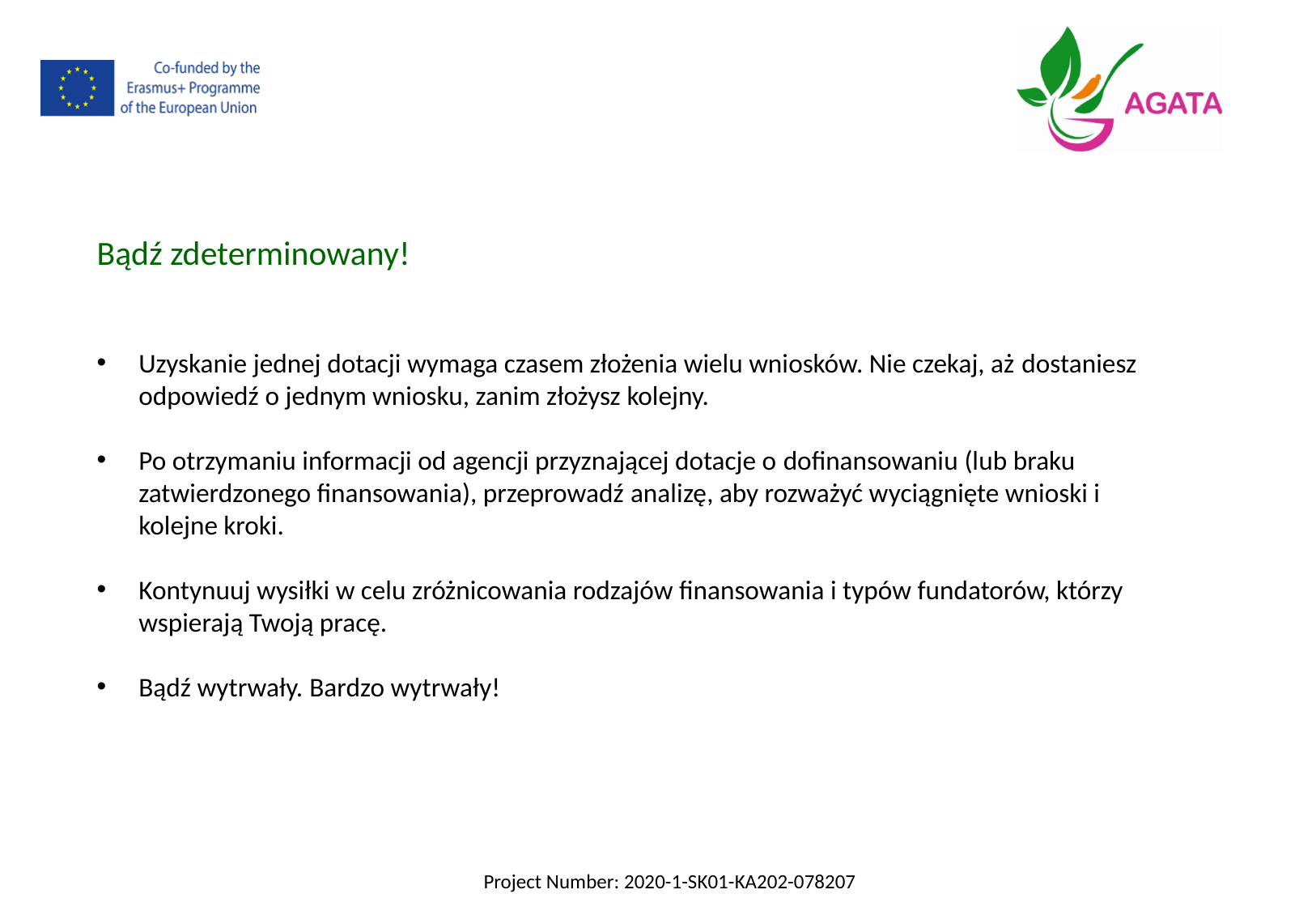

Bądź zdeterminowany!
Uzyskanie jednej dotacji wymaga czasem złożenia wielu wniosków. Nie czekaj, aż dostaniesz odpowiedź o jednym wniosku, zanim złożysz kolejny.

Po otrzymaniu informacji od agencji przyznającej dotacje o dofinansowaniu (lub braku zatwierdzonego finansowania), przeprowadź analizę, aby rozważyć wyciągnięte wnioski i kolejne kroki.

Kontynuuj wysiłki w celu zróżnicowania rodzajów finansowania i typów fundatorów, którzy wspierają Twoją pracę.

Bądź wytrwały. Bardzo wytrwały!